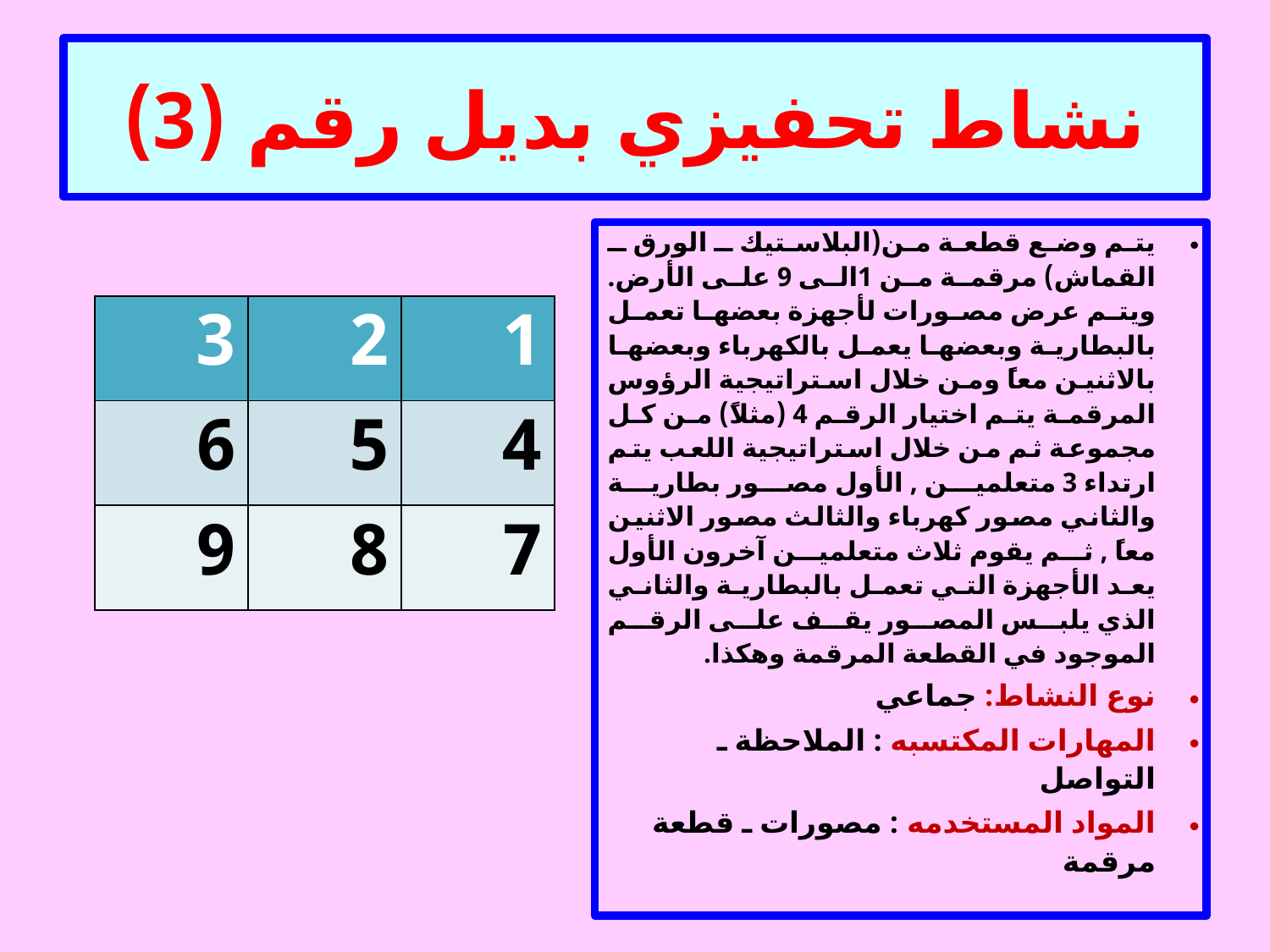

# نشاط تحفيزي بديل رقم (3)
يتم وضع قطعة من(البلاستيك ـ الورق ـ القماش) مرقمة من 1الى 9 على الأرض. ويتم عرض مصورات لأجهزة بعضها تعمل بالبطارية وبعضها يعمل بالكهرباء وبعضها بالاثنين معاً ومن خلال استراتيجية الرؤوس المرقمة يتم اختيار الرقم 4 (مثلاً) من كل مجموعة ثم من خلال استراتيجية اللعب يتم ارتداء 3 متعلمين , الأول مصور بطارية والثاني مصور كهرباء والثالث مصور الاثنين معاً , ثم يقوم ثلاث متعلمين آخرون الأول يعد الأجهزة التي تعمل بالبطارية والثاني الذي يلبس المصور يقف على الرقم الموجود في القطعة المرقمة وهكذا.
نوع النشاط: جماعي
المهارات المكتسبه : الملاحظة ـ التواصل
المواد المستخدمه : مصورات ـ قطعة مرقمة
| 3 | 2 | 1 |
| --- | --- | --- |
| 6 | 5 | 4 |
| 9 | 8 | 7 |